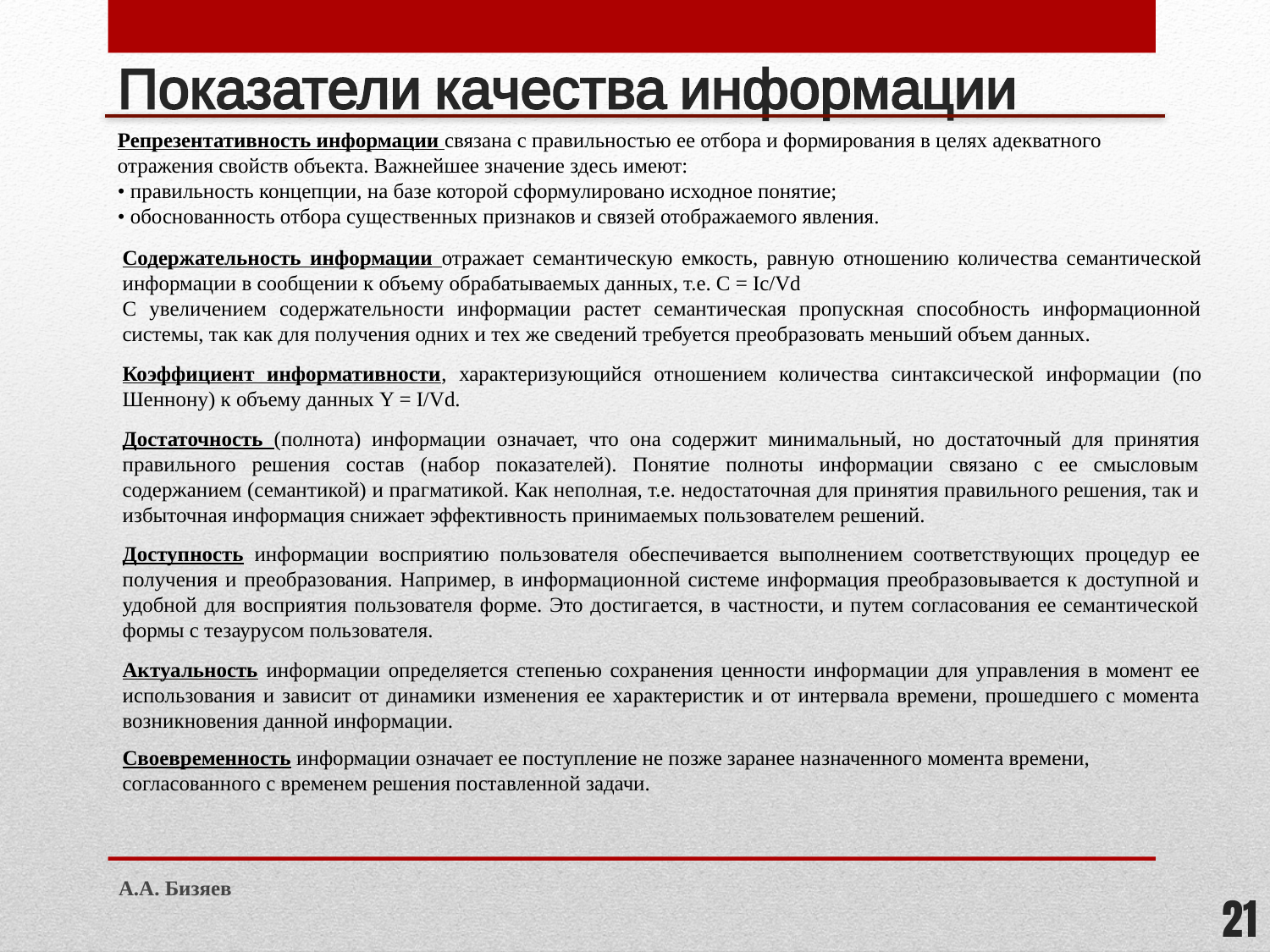

# Показатели качества информации
Репрезентативность информации связана с правильностью ее отбора и формирования в целях адекватного отражения свойств объекта. Важнейшее значение здесь имеют:
• правильность концепции, на базе которой сформулировано исходное понятие;
• обоснованность отбора существенных признаков и связей отображаемого явления.
Содержательность информации отражает семантическую емкость, равную отношению количества семантической информации в сообщении к объему обрабатываемых данных, т.е. С = Ic/Vd
С увеличением содержательности информации растет семантическая пропускная способность информационной системы, так как для получения одних и тех же сведений требуется преобразовать меньший объем данных.
Коэффициент информативности, характеризующийся отношением количества синтаксической информации (по Шеннону) к объему данных Y = I/Vd.
Достаточность (полнота) информации означает, что она содержит мини­мальный, но достаточный для принятия правильного решения состав (набор показателей). Понятие полноты информации связано с ее смысловым содержанием (семантикой) и праг­матикой. Как неполная, т.е. недостаточная для принятия правильного решения, так и избы­точная информация снижает эффективность принимаемых пользователем решений.
Доступность информации восприятию пользователя обеспечивается выполнени­ем соответствующих процедур ее получения и преобразования. Например, в информацион­ной системе информация преобразовывается к доступной и удобной для восприятия пользователя форме. Это достигается, в частности, и путем согласования ее семантической формы с тезаурусом пользователя.
Актуальность информации определяется степенью сохранения ценности инфор­мации для управления в момент ее использования и зависит от динамики изменения ее ха­рактеристик и от интервала времени, прошедшего с момента возникновения данной информации.
Своевременность информации означает ее поступление не позже заранее на­значенного момента времени, согласованного с временем решения поставленной задачи.
А.А. Бизяев
21